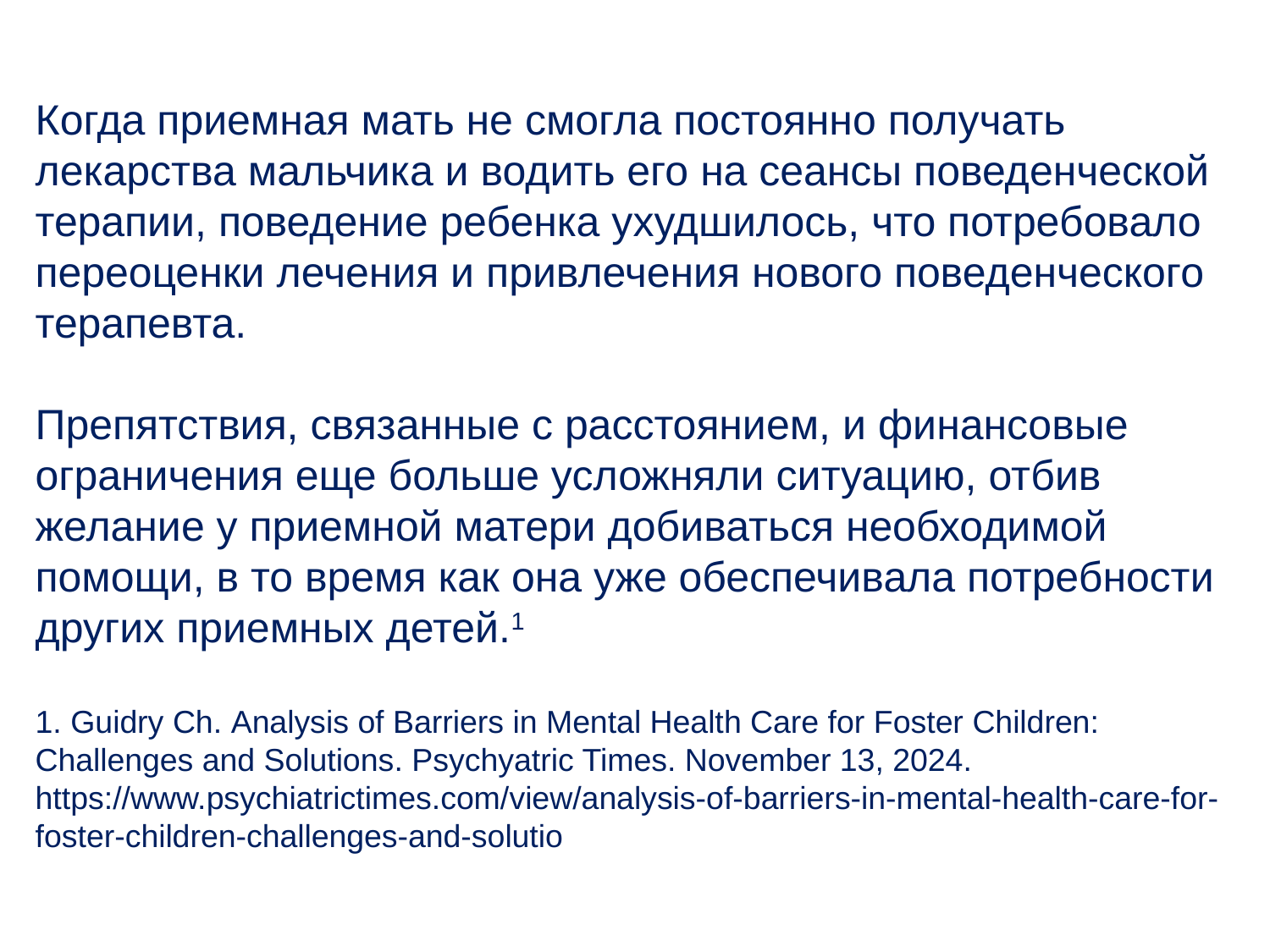

Когда приемная мать не смогла постоянно получать лекарства мальчика и водить его на сеансы поведенческой терапии, поведение ребенка ухудшилось, что потребовало переоценки лечения и привлечения нового поведенческого терапевта.

Препятствия, связанные с расстоянием, и финансовые ограничения еще больше усложняли ситуацию, отбив желание у приемной матери добиваться необходимой помощи, в то время как она уже обеспечивала потребности других приемных детей.1

1. Guidry Ch. Analysis of Barriers in Mental Health Care for Foster Children: Challenges and Solutions. Psychyatric Times. November 13, 2024. https://www.psychiatrictimes.com/view/analysis-of-barriers-in-mental-health-care-for-foster-children-challenges-and-solutio